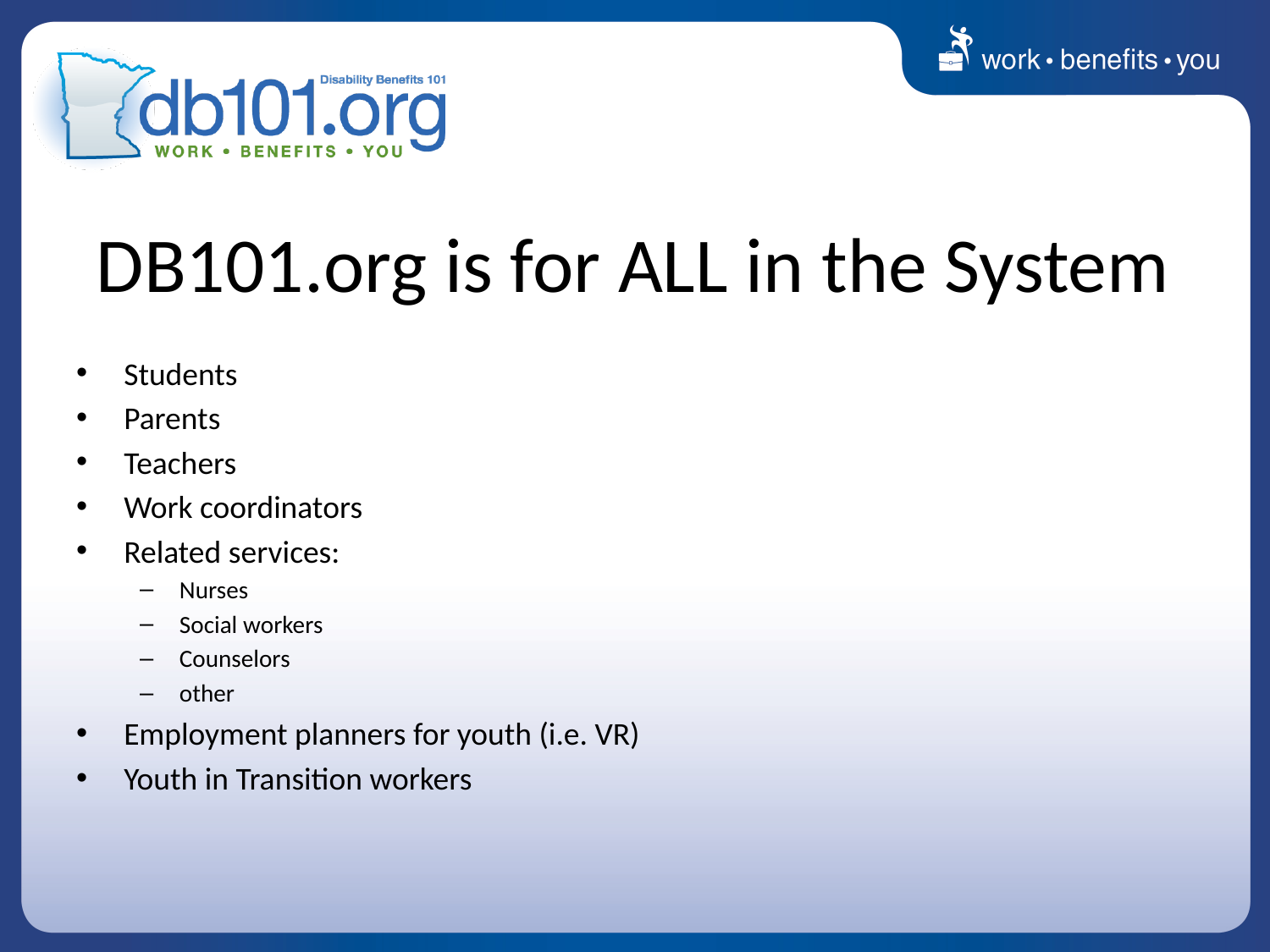

# DB101.org is for ALL in the System
Students
Parents
Teachers
Work coordinators
Related services:
Nurses
Social workers
Counselors
other
Employment planners for youth (i.e. VR)
Youth in Transition workers